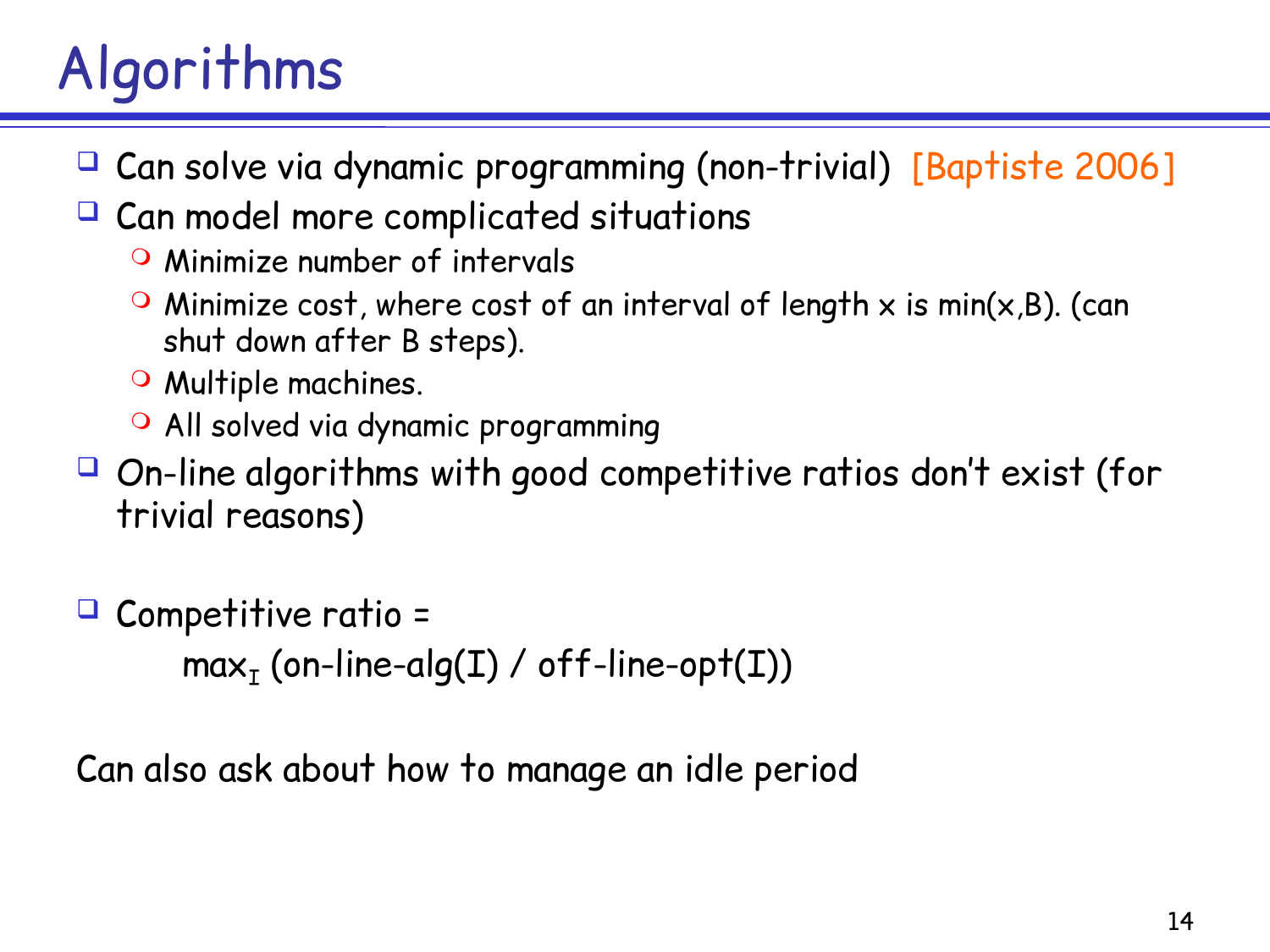

# Algorithms
Can solve via dynamic programming (non-trivial)  [Baptiste 2006]
Can model more complicated situations
Minimize number of intervals
Minimize cost, where cost of an interval of length x is min(x,B). (can shut down after B steps).
Multiple machines.
All solved via dynamic programming
On-line algorithms with good competitive ratios don’t exist (for trivial reasons)

Competitive ratio =
          maxI (on-line-alg(I) / off-line-opt(I))

Can also ask about how to manage an idle period

14